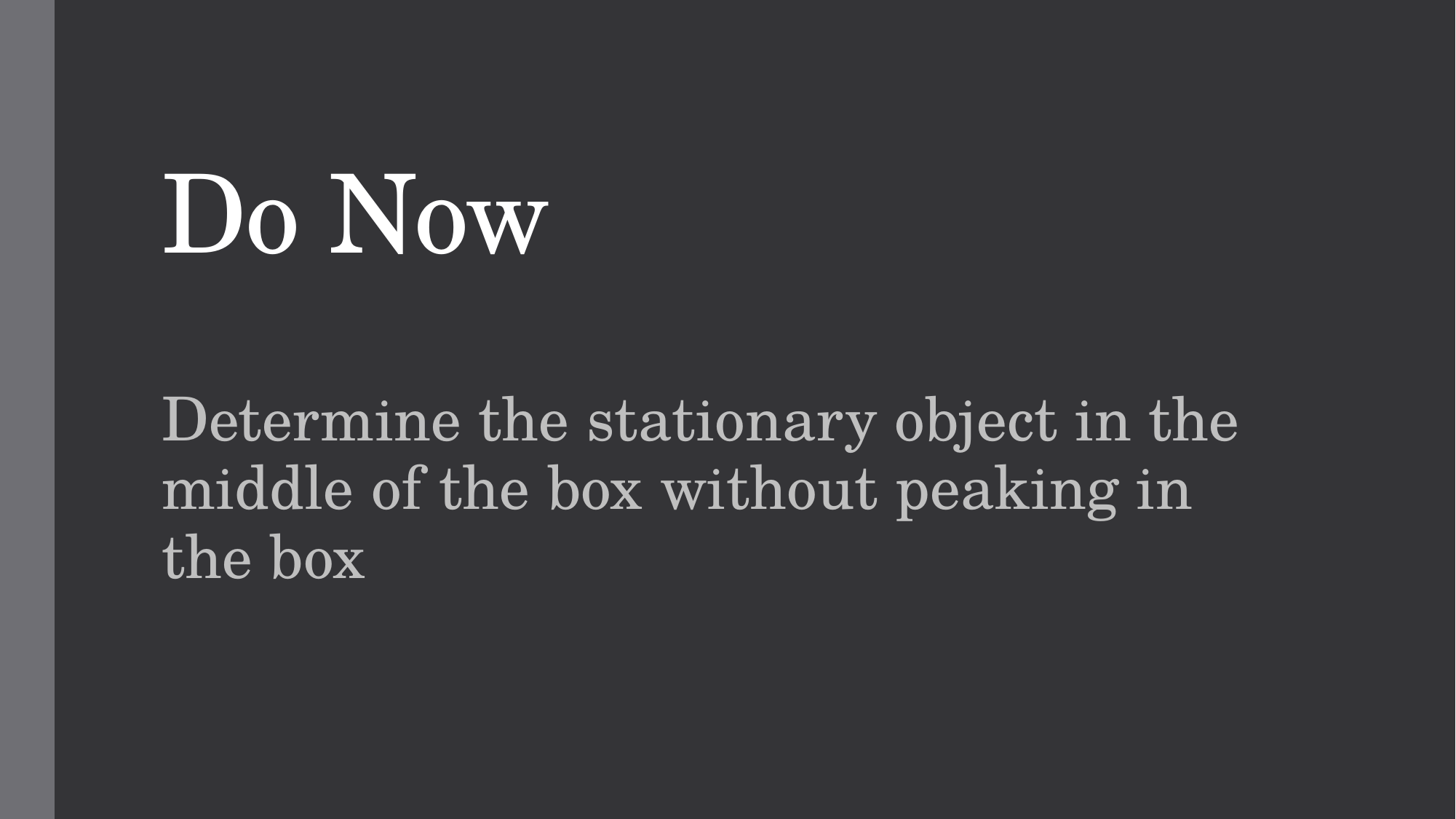

# Do Now
Determine the stationary object in the middle of the box without peaking in the box